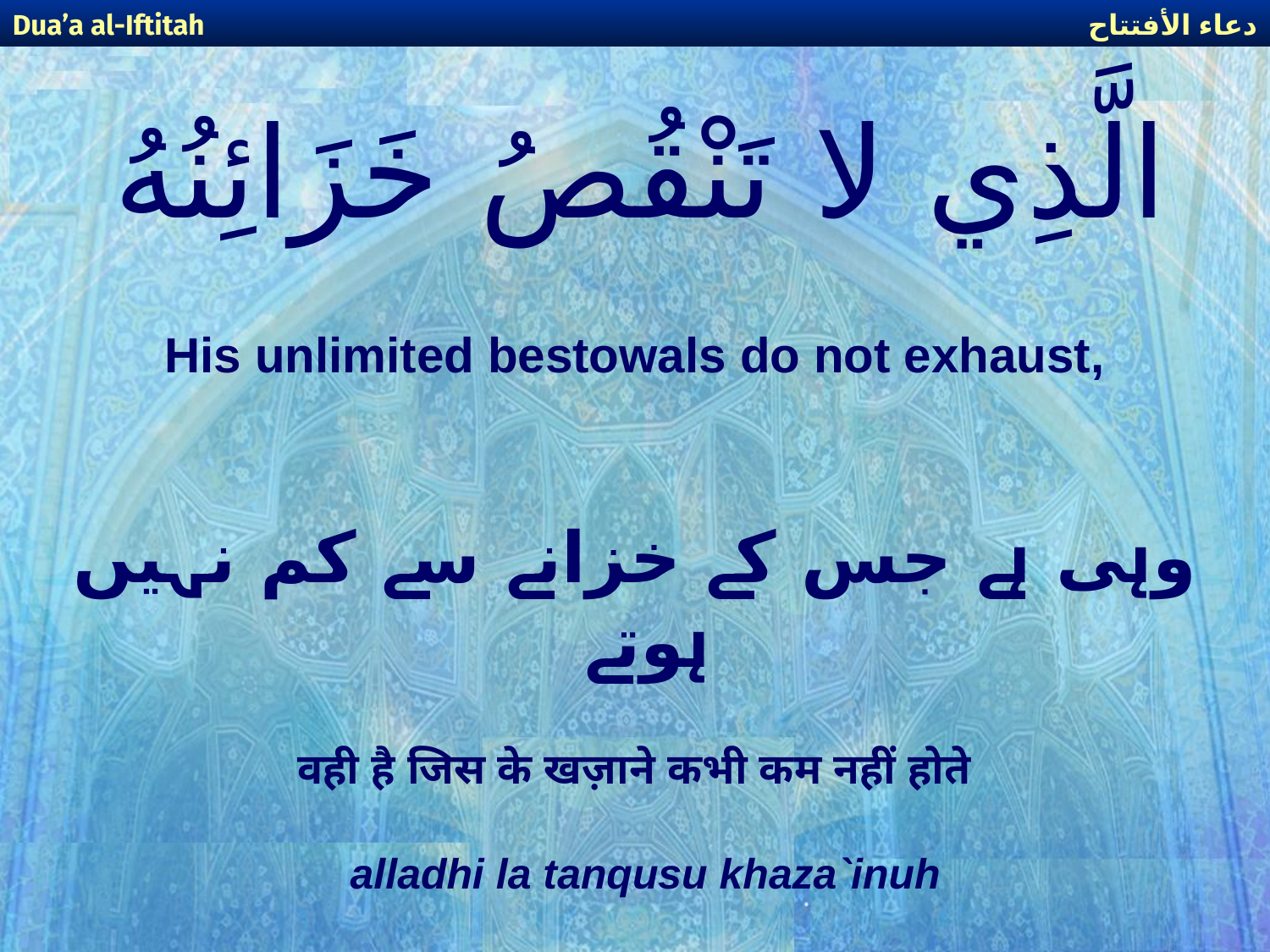

دعاء الأفتتاح
Dua’a al-Iftitah
# الَّذِي لا تَنْقُصُ خَزَائِنُهُ
His unlimited bestowals do not exhaust,
وہی ہے جس کے خزانے سے کم نہیں ہوتے
वही है जिस के खज़ाने कभी कम नहीं होते
alladhi la tanqusu khaza`inuh